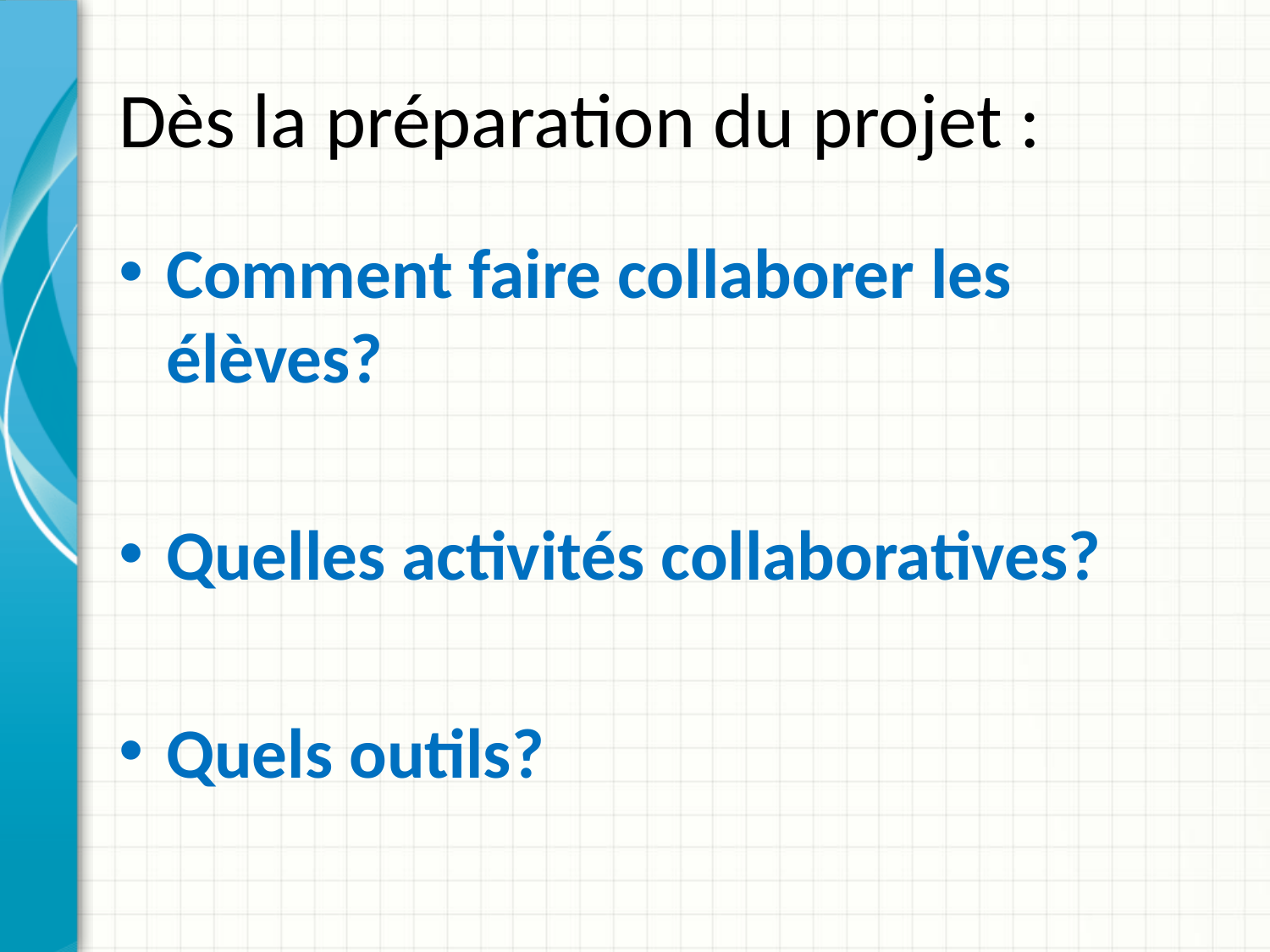

# Dès la préparation du projet :
Comment faire collaborer les élèves?

Quelles activités collaboratives?

Quels outils?